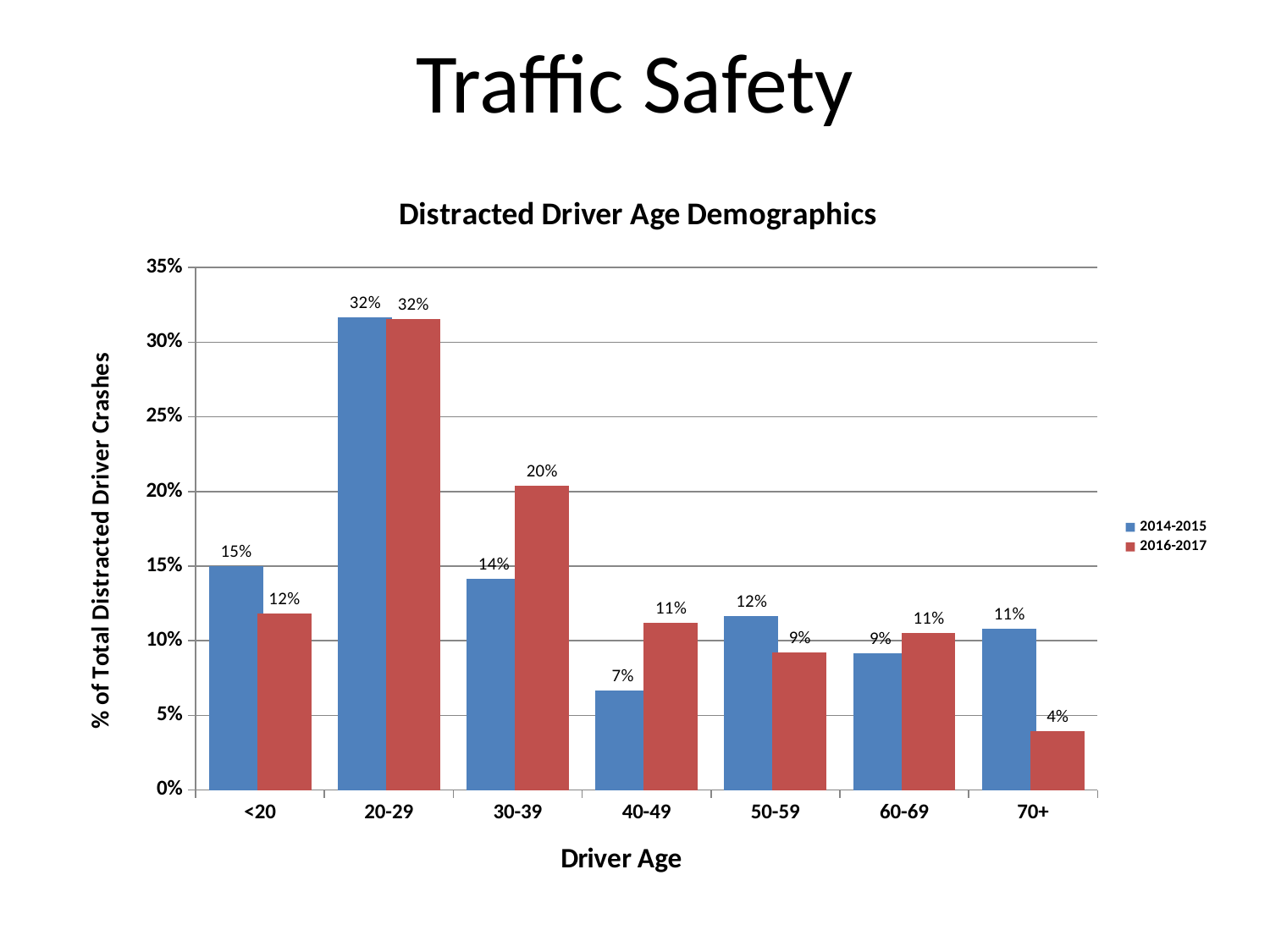

# Traffic Safety

### Chart: Distracted Driver Age Demographics

| Category | 2014-2015 | 2016-2017 |
|---|---|---|
| <20 | 0.15 | 0.11842105263157894 |
| 20-29 | 0.31666666666666665 | 0.3157894736842105 |
| 30-39 | 0.14166666666666666 | 0.20394736842105263 |
| 40-49 | 0.06666666666666667 | 0.1118421052631579 |
| 50-59 | 0.11666666666666667 | 0.09210526315789473 |
| 60-69 | 0.09166666666666666 | 0.10526315789473684 |
| 70+ | 0.10833333333333334 | 0.039473684210526314 |